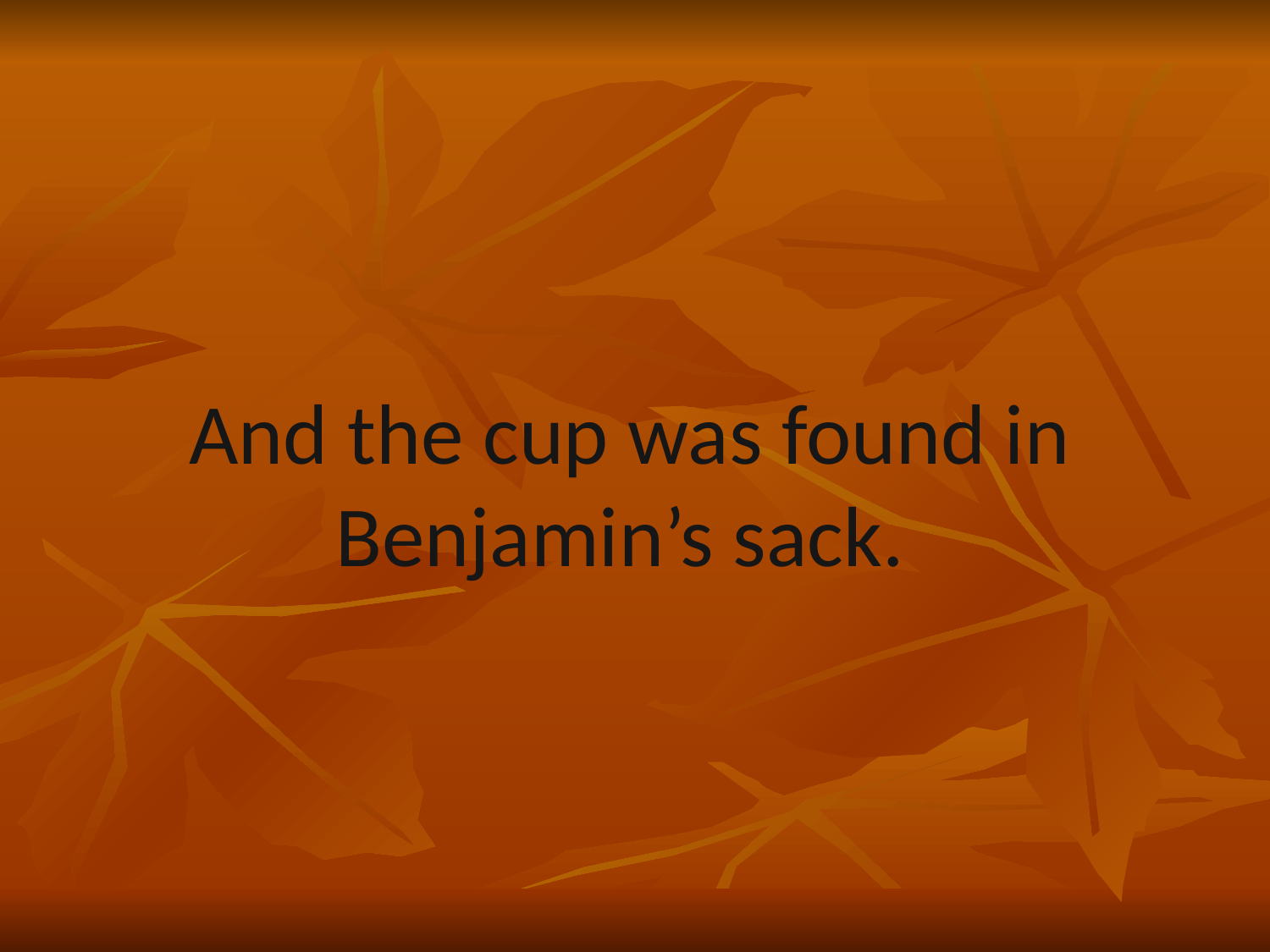

# And the cup was found in Benjamin’s sack.